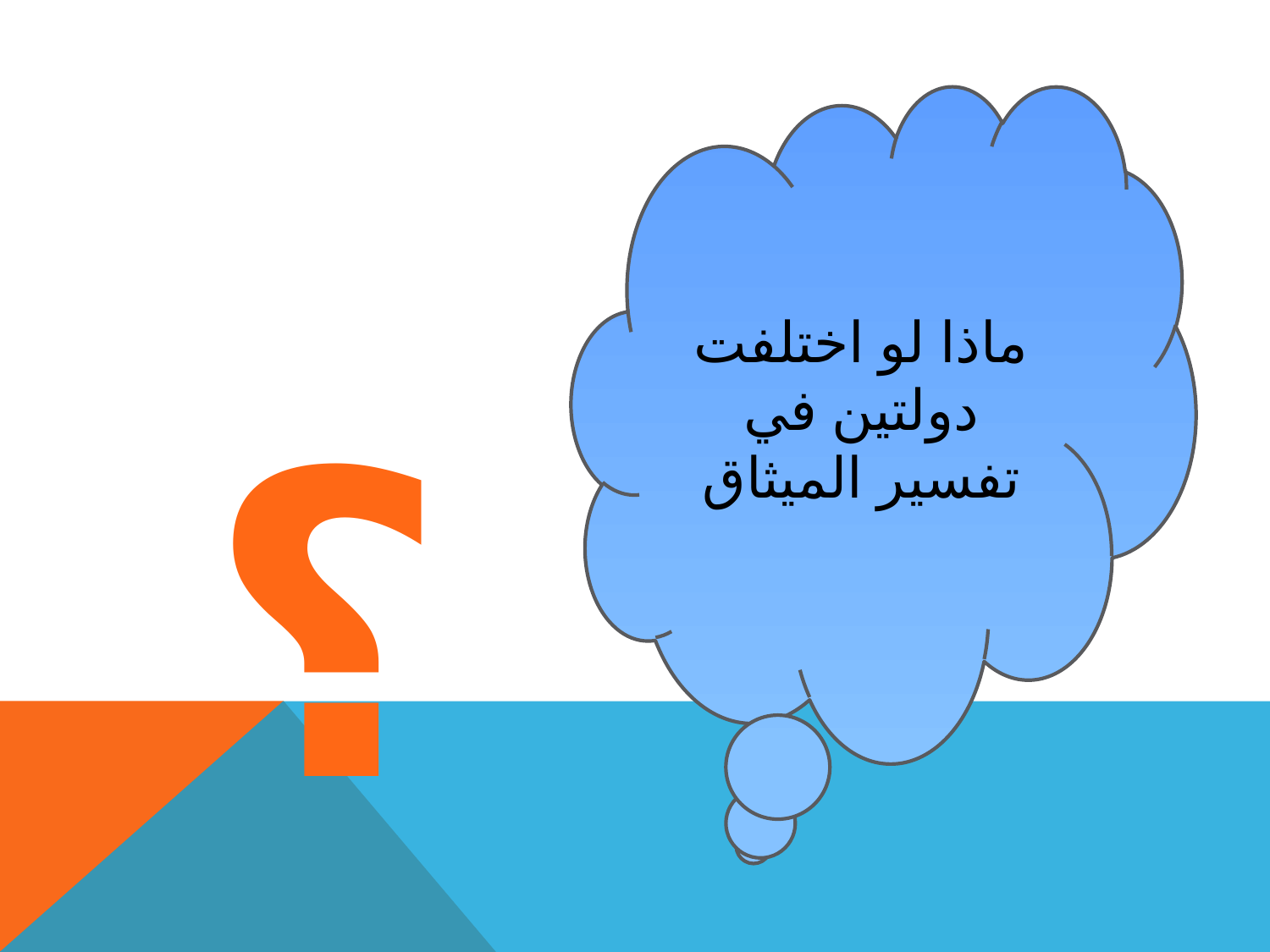

ماذا لو اختلفت دولتين في تفسير الميثاق
؟